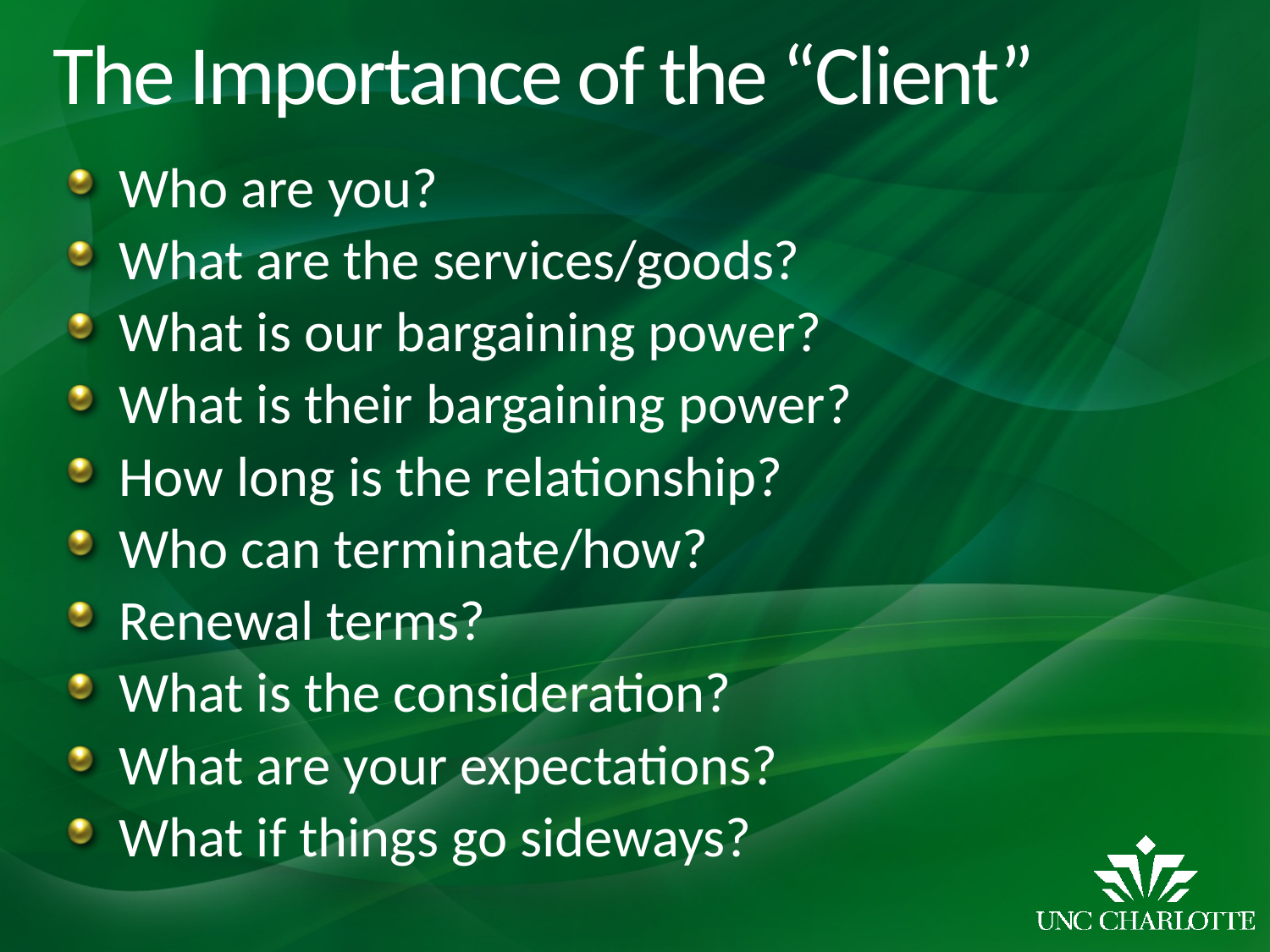

# The Importance of the “Client”
Who are you?
What are the services/goods?
What is our bargaining power?
What is their bargaining power?
How long is the relationship?
Who can terminate/how?
Renewal terms?
What is the consideration?
What are your expectations?
What if things go sideways?